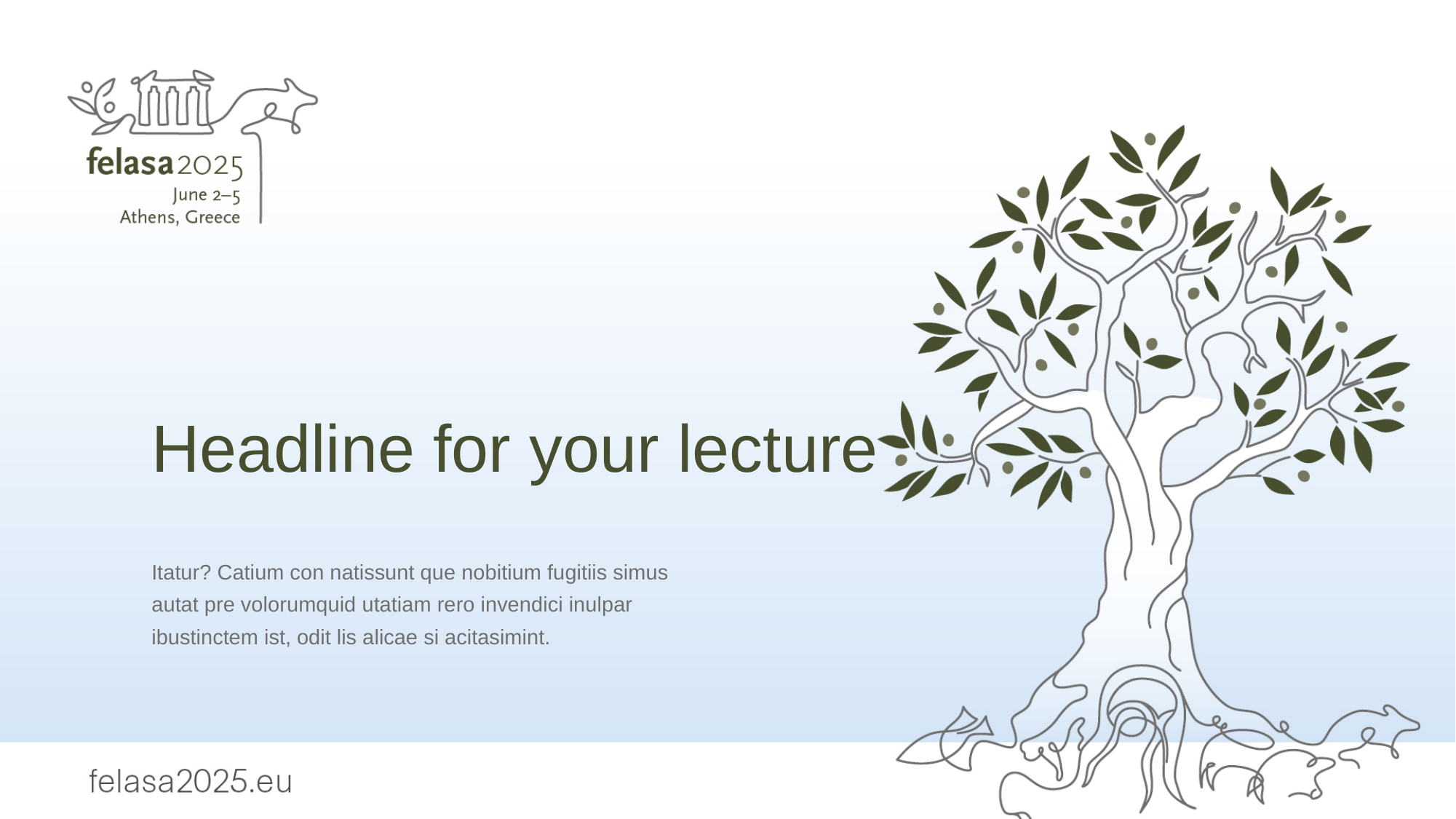

# Headline for your lecture
Itatur? Catium con natissunt que nobitium fugitiis simus
autat pre volorumquid utatiam rero invendici inulpar
ibustinctem ist, odit lis alicae si acitasimint.